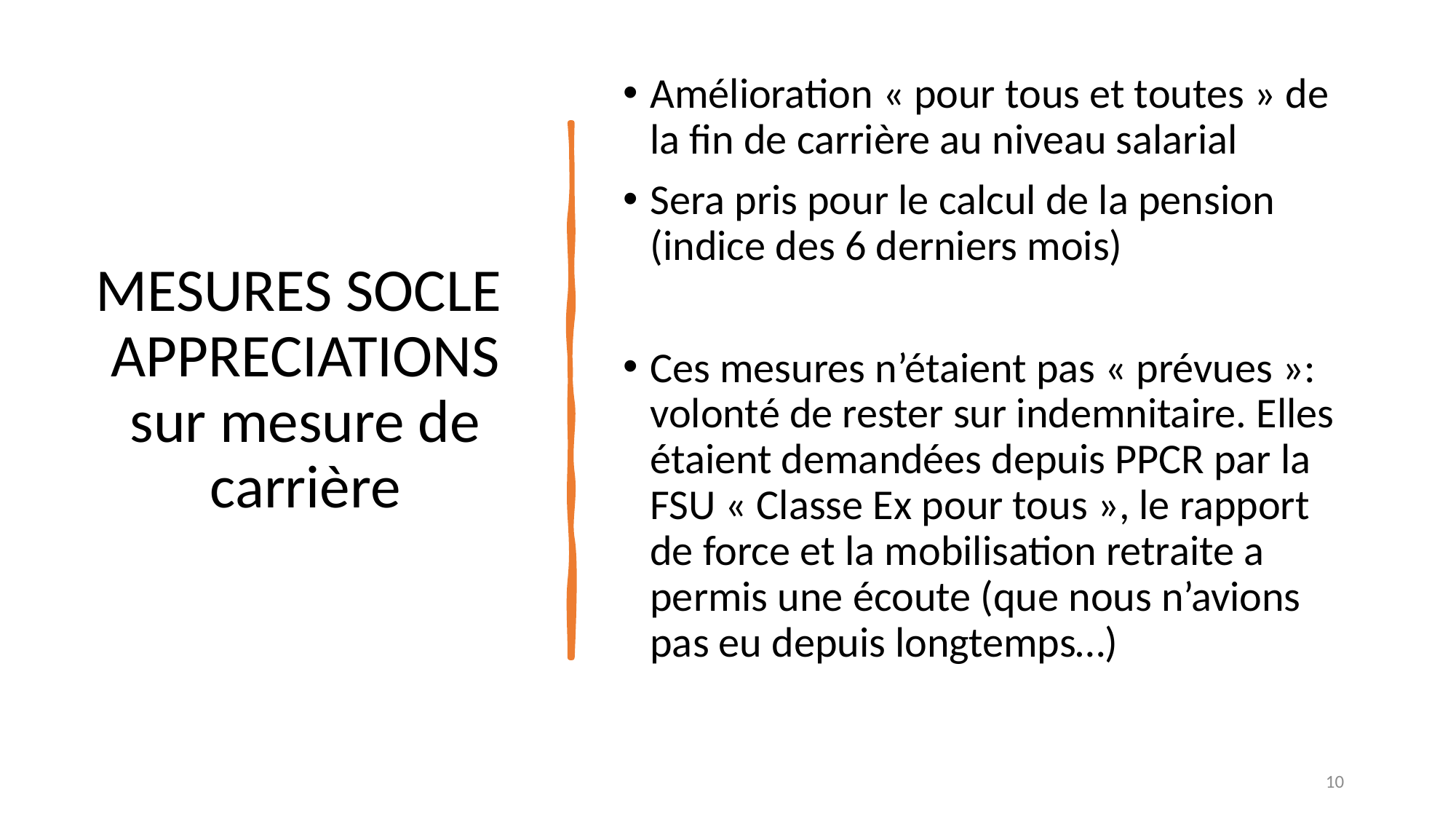

# MESURES SOCLE APPRECIATIONS sur mesure de carrière
Amélioration « pour tous et toutes » de la fin de carrière au niveau salarial
Sera pris pour le calcul de la pension (indice des 6 derniers mois)

Ces mesures n’étaient pas « prévues »: volonté de rester sur indemnitaire. Elles étaient demandées depuis PPCR par la FSU « Classe Ex pour tous », le rapport de force et la mobilisation retraite a permis une écoute (que nous n’avions pas eu depuis longtemps…)

10